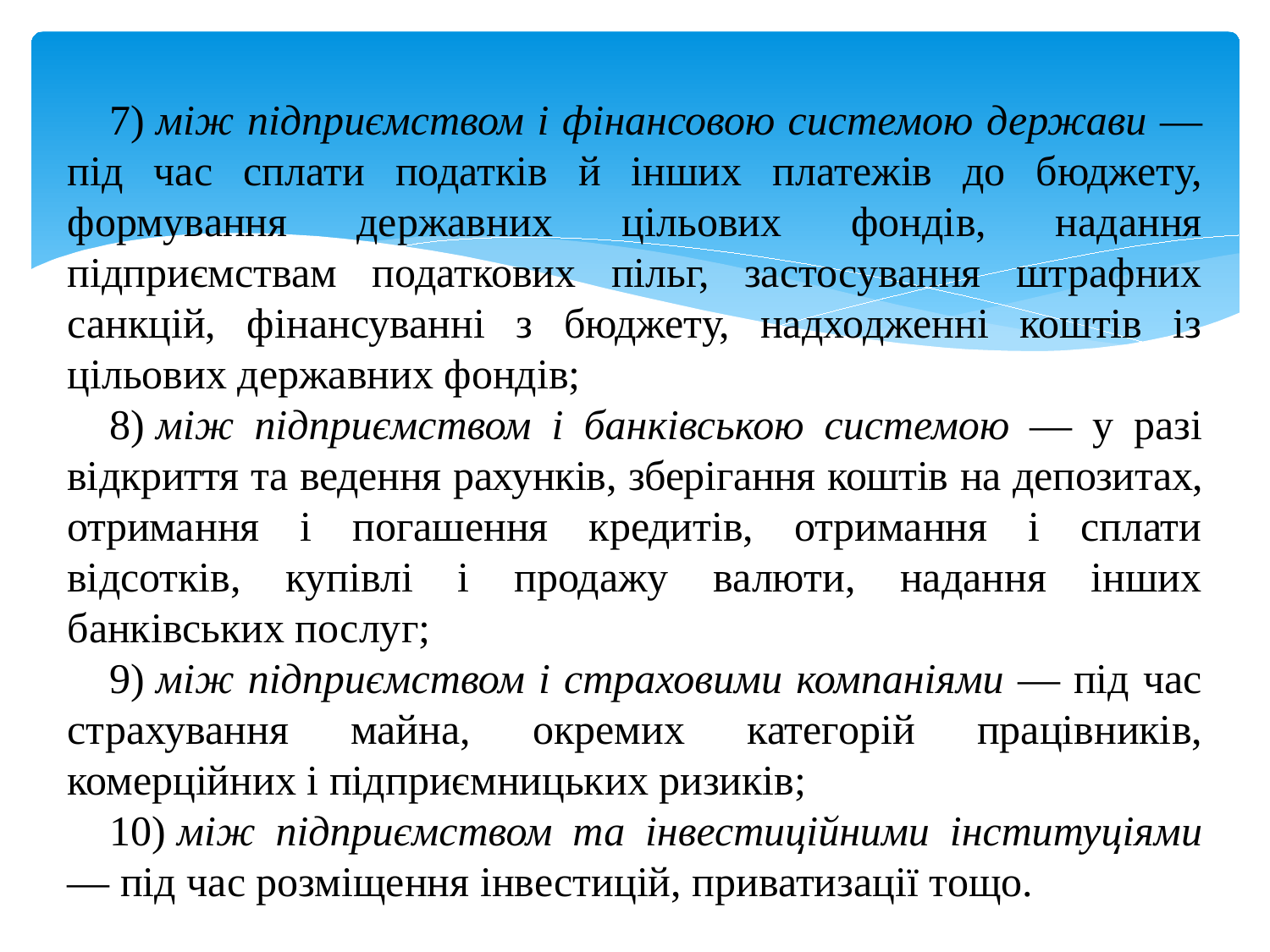

7) між підприємством і фінансовою системою держави — під час сплати податків й інших платежів до бюджету, формування державних цільових фондів, надання підприємствам податкових пільг, застосування штрафних санкцій, фінансуванні з бюджету, надходженні коштів із цільових державних фондів;
	8) між підприємством і банківською системою — у разі відкриття та ведення рахунків, зберігання коштів на депозитах, отри­мання і погашення кредитів, отримання і сплати відсотків, купівлі і продажу валюти, надання інших банківських послуг;
	9) між підприємством і страховими компаніями — під час страхування майна, окремих категорій працівників, комерційних і підприємницьких ризиків;
	10) між підприємством та інвестиційними інституціями — під час розміщення інвестицій, приватизації тощо.